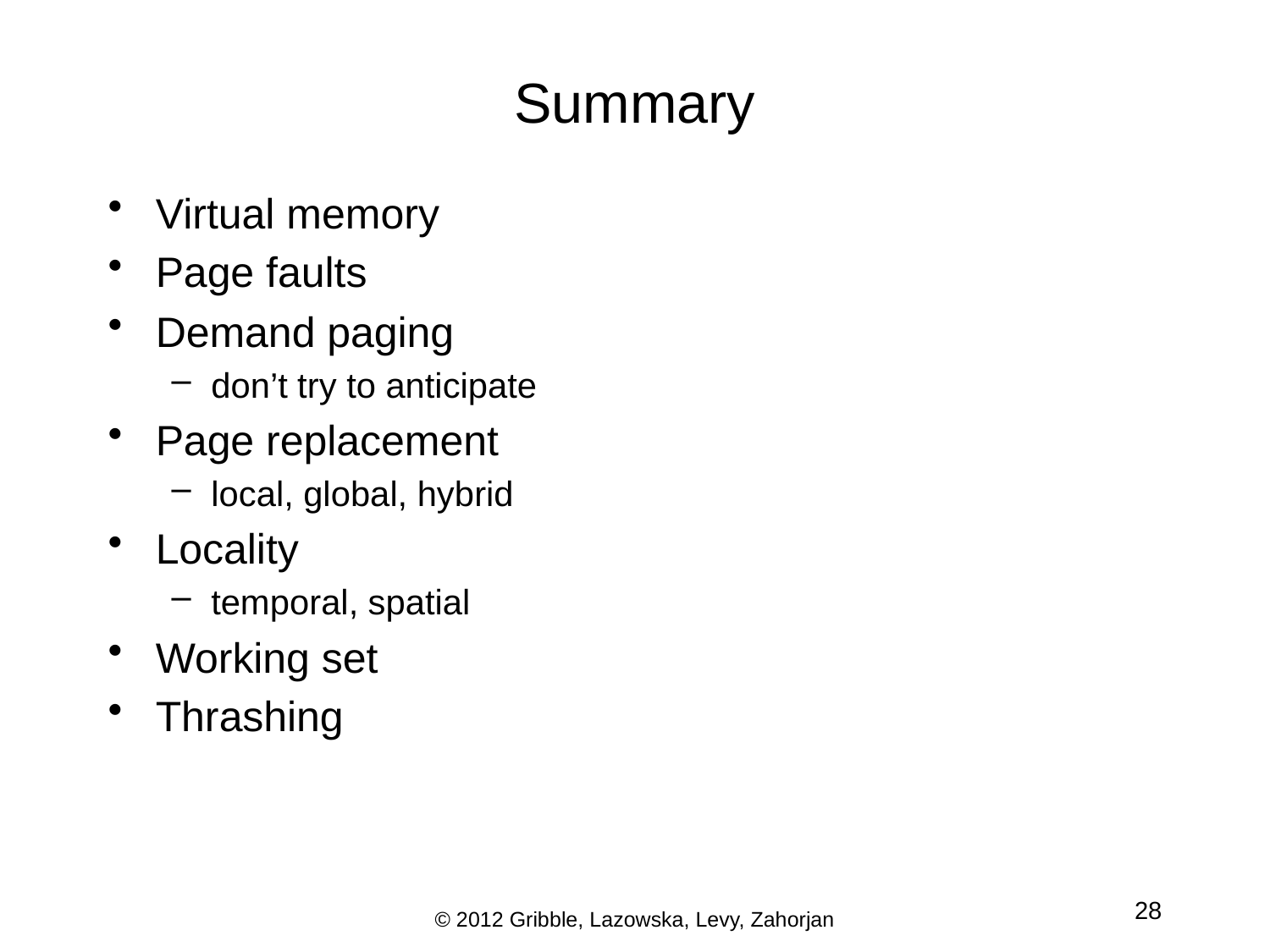

# Summary
Virtual memory
Page faults
Demand paging
don’t try to anticipate
Page replacement
local, global, hybrid
Locality
temporal, spatial
Working set
Thrashing
28
© 2012 Gribble, Lazowska, Levy, Zahorjan